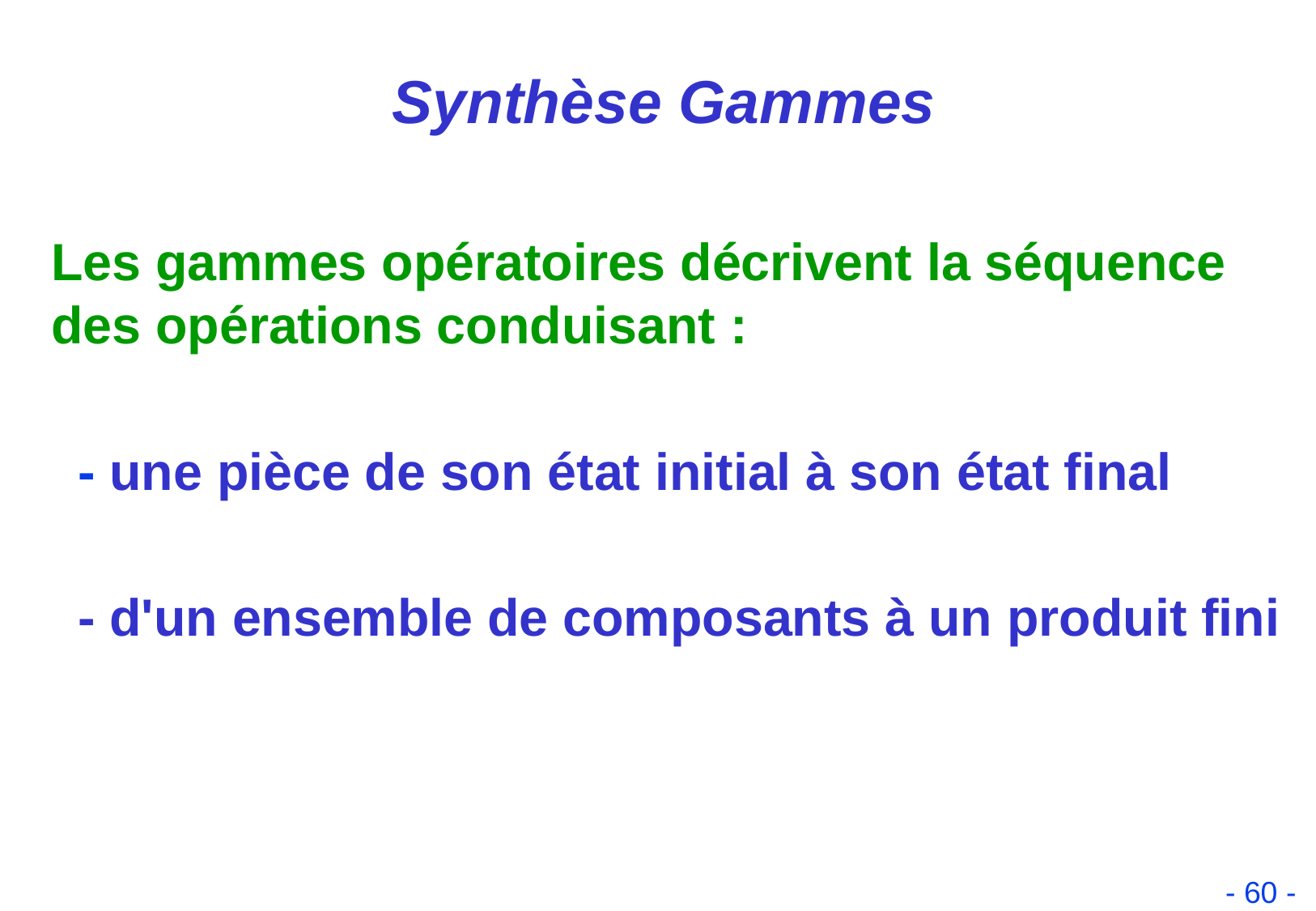

# Synthèse Gammes
	Les gammes opératoires décrivent la séquence des opérations conduisant :

     - une pièce de son état initial à son état final

     - d'un ensemble de composants à un produit fini